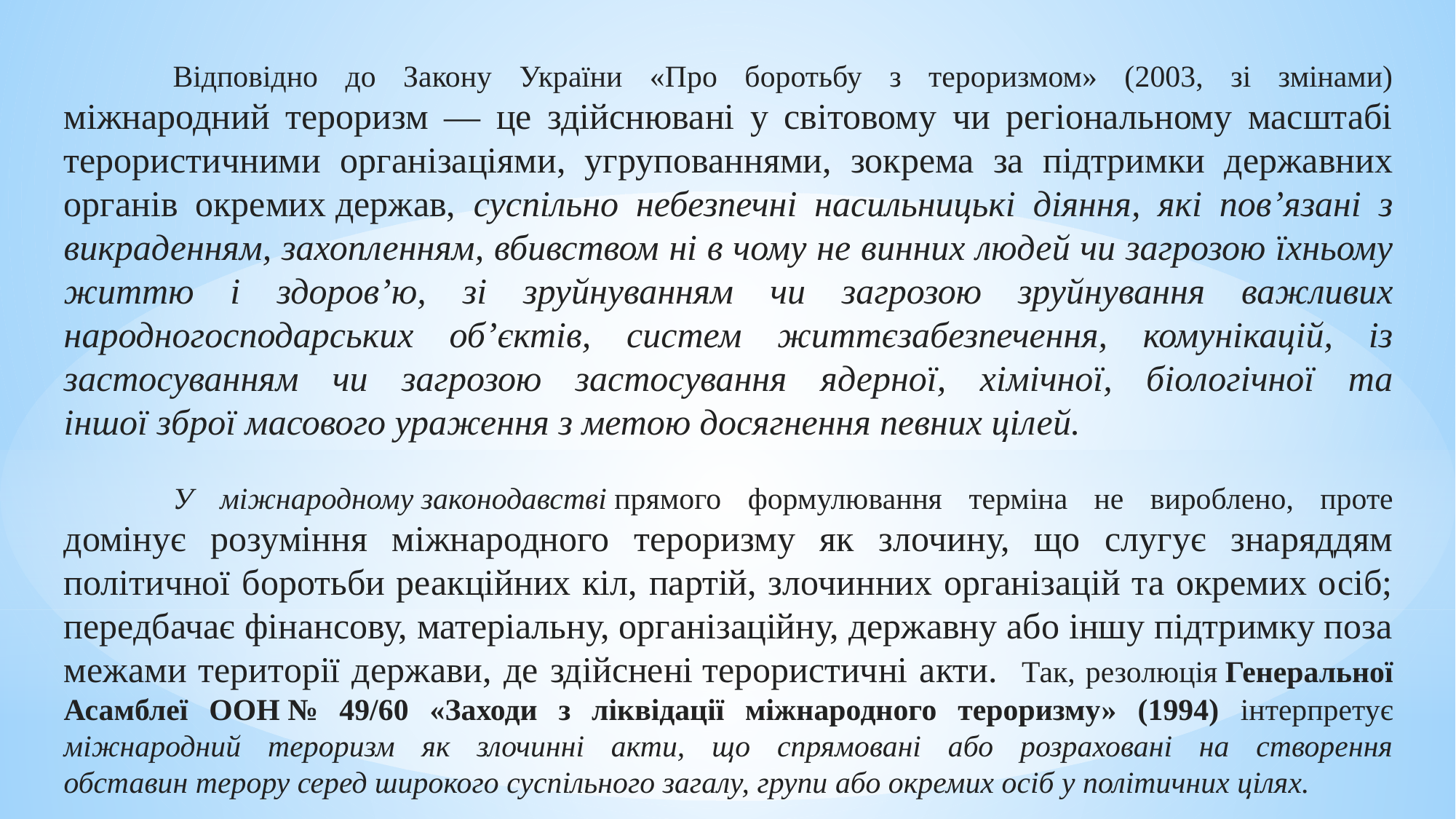

Відповідно до Закону України «Про боротьбу з тероризмом» (2003, зі змінами) міжнародний тероризм — це здійснювані у світовому чи регіональному масштабі терористичними організаціями, угрупованнями, зокрема за підтримки державних органів окремих держав, суспільно небезпечні насильницькі діяння, які пов’язані з викраденням, захопленням, вбивством ні в чому не винних людей чи загрозою їхньому життю і здоров’ю, зі зруйнуванням чи загрозою зруйнування важливих народногосподарських об’єктів, систем життєзабезпечення, комунікацій, із застосуванням чи загрозою застосування ядерної, хімічної, біологічної та іншої зброї масового ураження з метою досягнення певних цілей.

	У міжнародному законодавстві прямого формулювання терміна не вироблено, проте домінує розуміння міжнародного тероризму як злочину, що слугує знаряддям політичної боротьби реакційних кіл, партій, злочинних організацій та окремих осіб; передбачає фінансову, матеріальну, організаційну, державну або іншу підтримку поза межами території держави, де здійснені терористичні акти.  Так, резолюція Генеральної Асамблеї ООН № 49/60 «Заходи з ліквідації міжнародного тероризму» (1994) інтерпретує міжнародний тероризм як злочинні акти, що спрямовані або розраховані на створення обставин терору серед широкого суспільного загалу, групи або окремих осіб у політичних цілях.